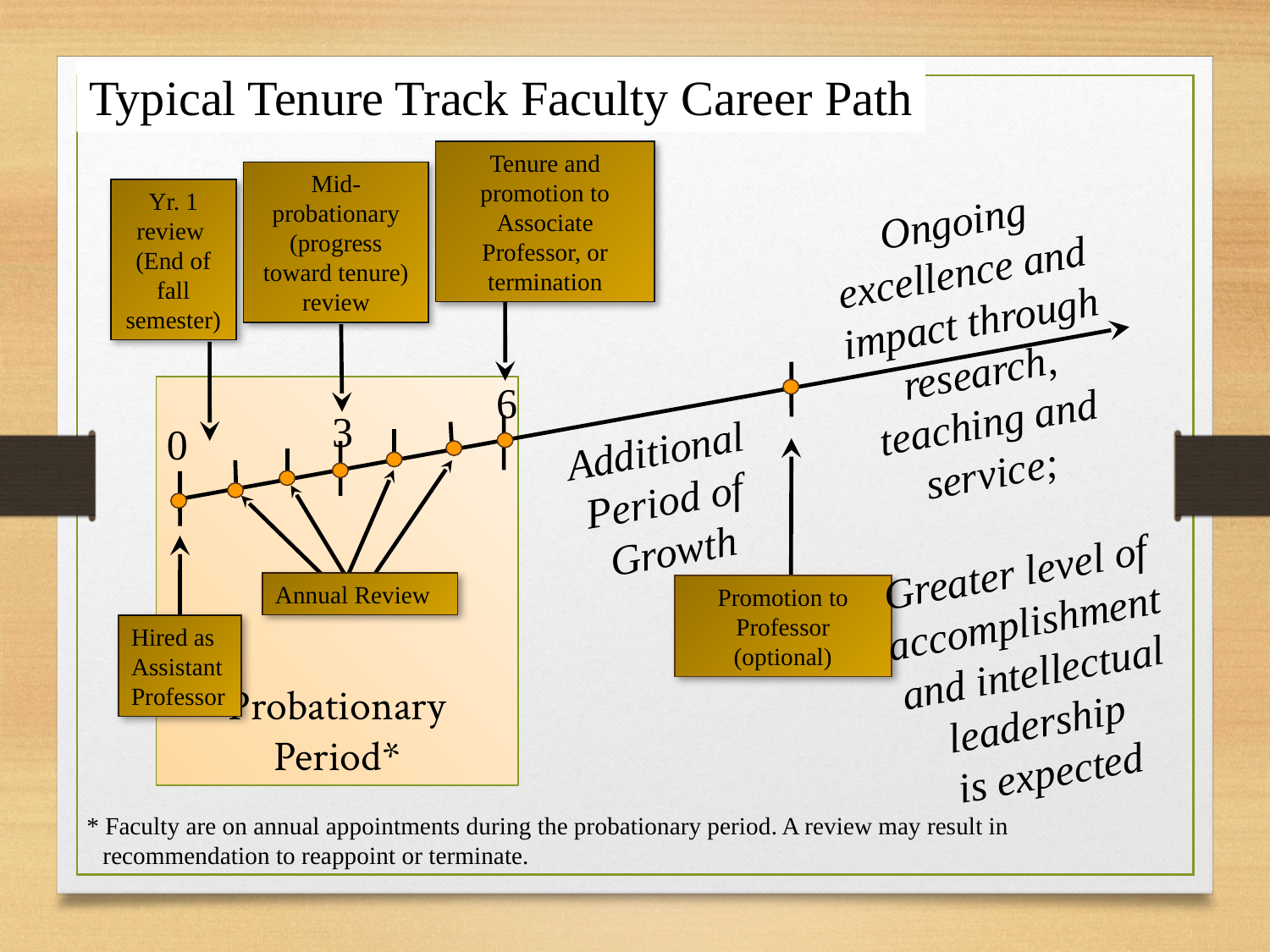

Typical Tenure Track Faculty Career Path
Tenure and promotion to Associate Professor, or termination
Mid-probationary (progress toward tenure) review
Yr. 1 review
(End of fall semester)
Ongoing excellence and impact through research, teaching and service;

Greater level of accomplishment and intellectual leadership
is expected

6
Probationary Period*

3
0
Additional Period of Growth

Annual Review
Promotion to Professor (optional)
Hired as Assistant Professor

* Faculty are on annual appointments during the probationary period. A review may result in recommendation to reappoint or terminate.